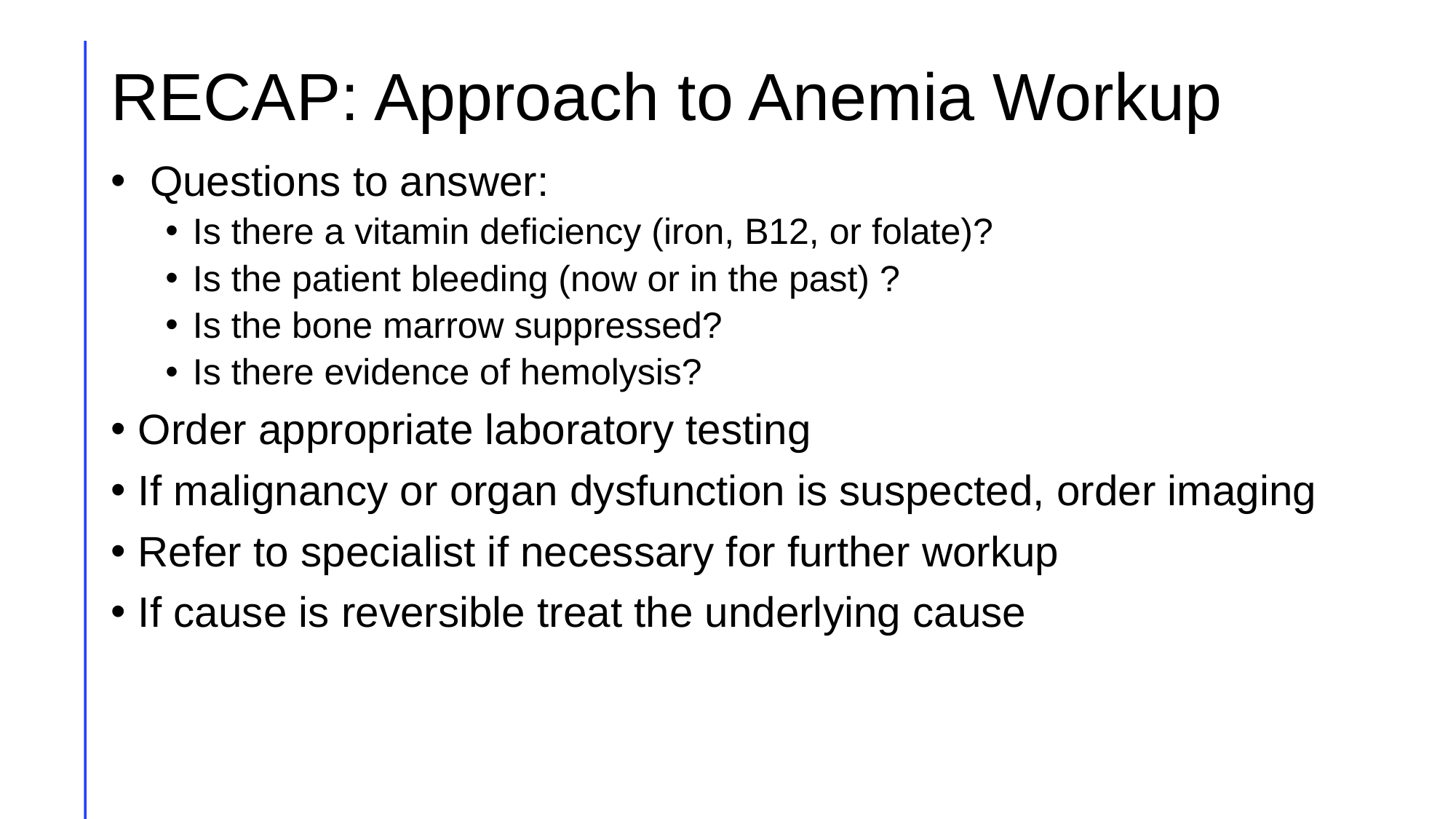

# RECAP: Approach to Anemia Workup
 Questions to answer:
Is there a vitamin deficiency (iron, B12, or folate)?
Is the patient bleeding (now or in the past) ?
Is the bone marrow suppressed?
Is there evidence of hemolysis?
Order appropriate laboratory testing
If malignancy or organ dysfunction is suspected, order imaging
Refer to specialist if necessary for further workup
If cause is reversible treat the underlying cause